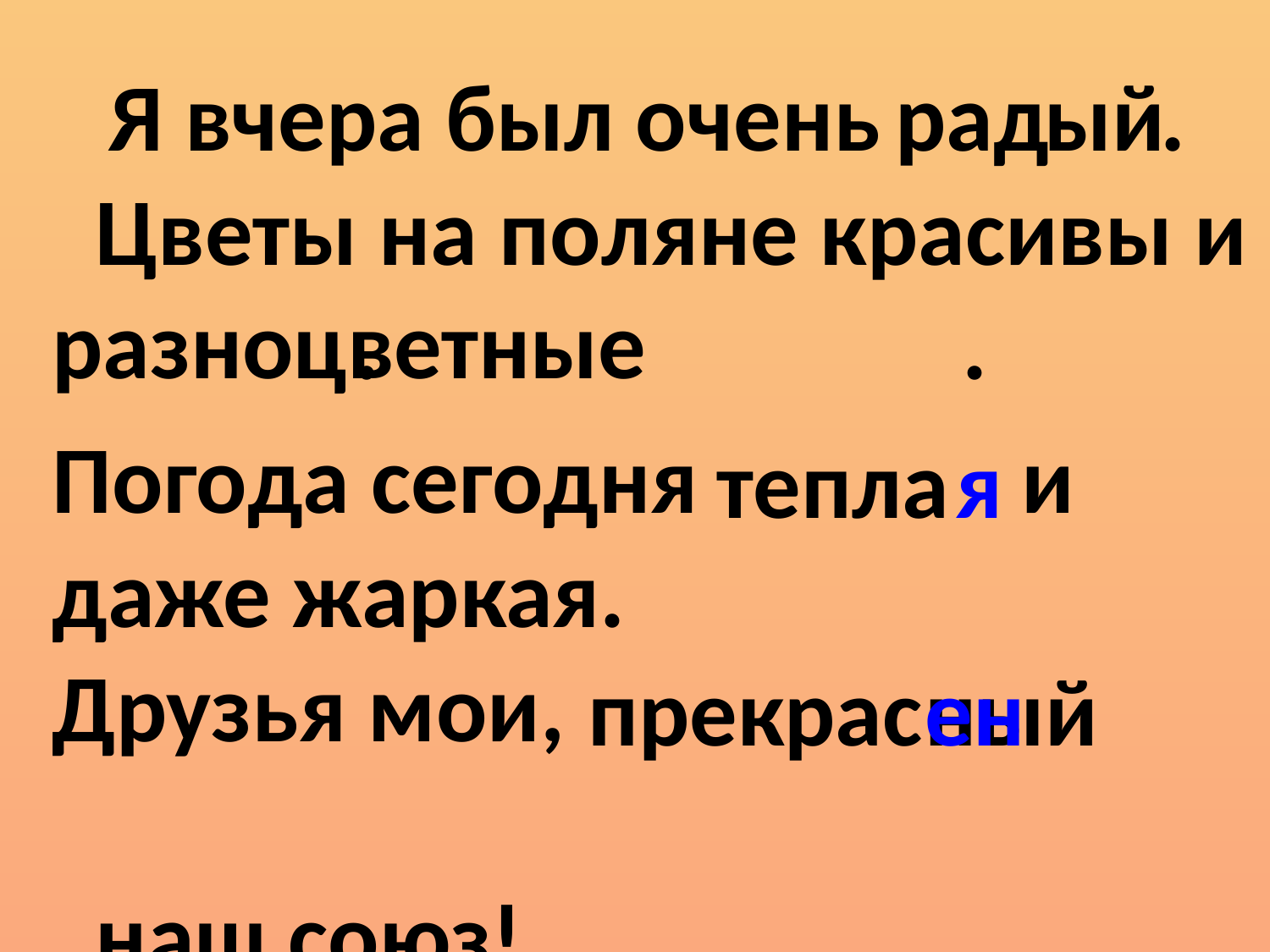

Я вчера был очень             .      Цветы на поляне красивы и               .                           .
Погода сегодня               и даже жаркая.
Друзья мои,
  наш союз!
рад
ый
разноцветны
е
тепла
я
прекрас
ный
ен